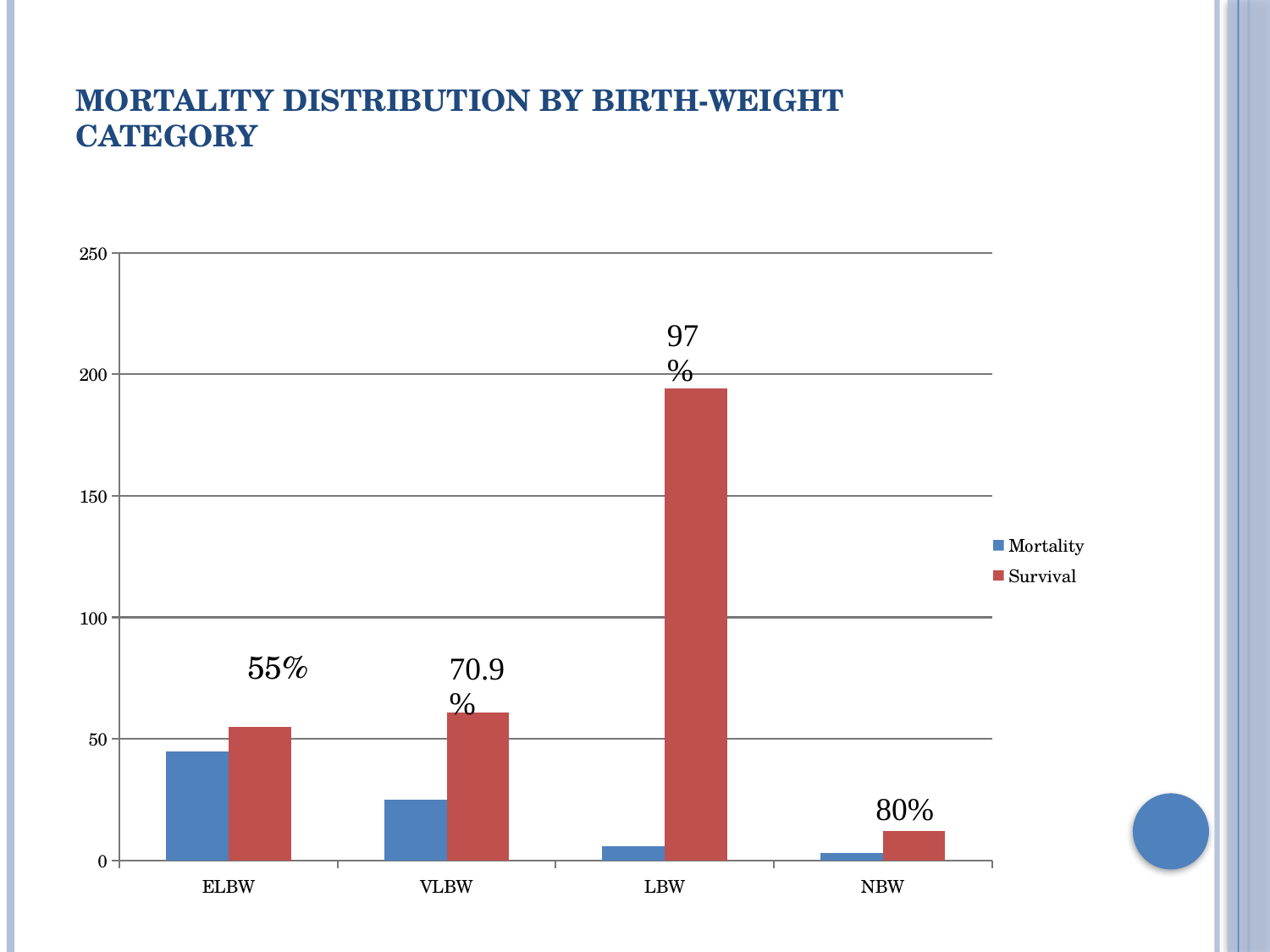

# Mortality distribution by birth-weight category

### Chart

| Category | Mortality | Survival |
|---|---|---|
| ELBW | 45.0 | 55.0 |
| VLBW | 25.0 | 61.0 |
| LBW | 6.0 | 194.0 |
| NBW | 3.0 | 12.0 |
55%